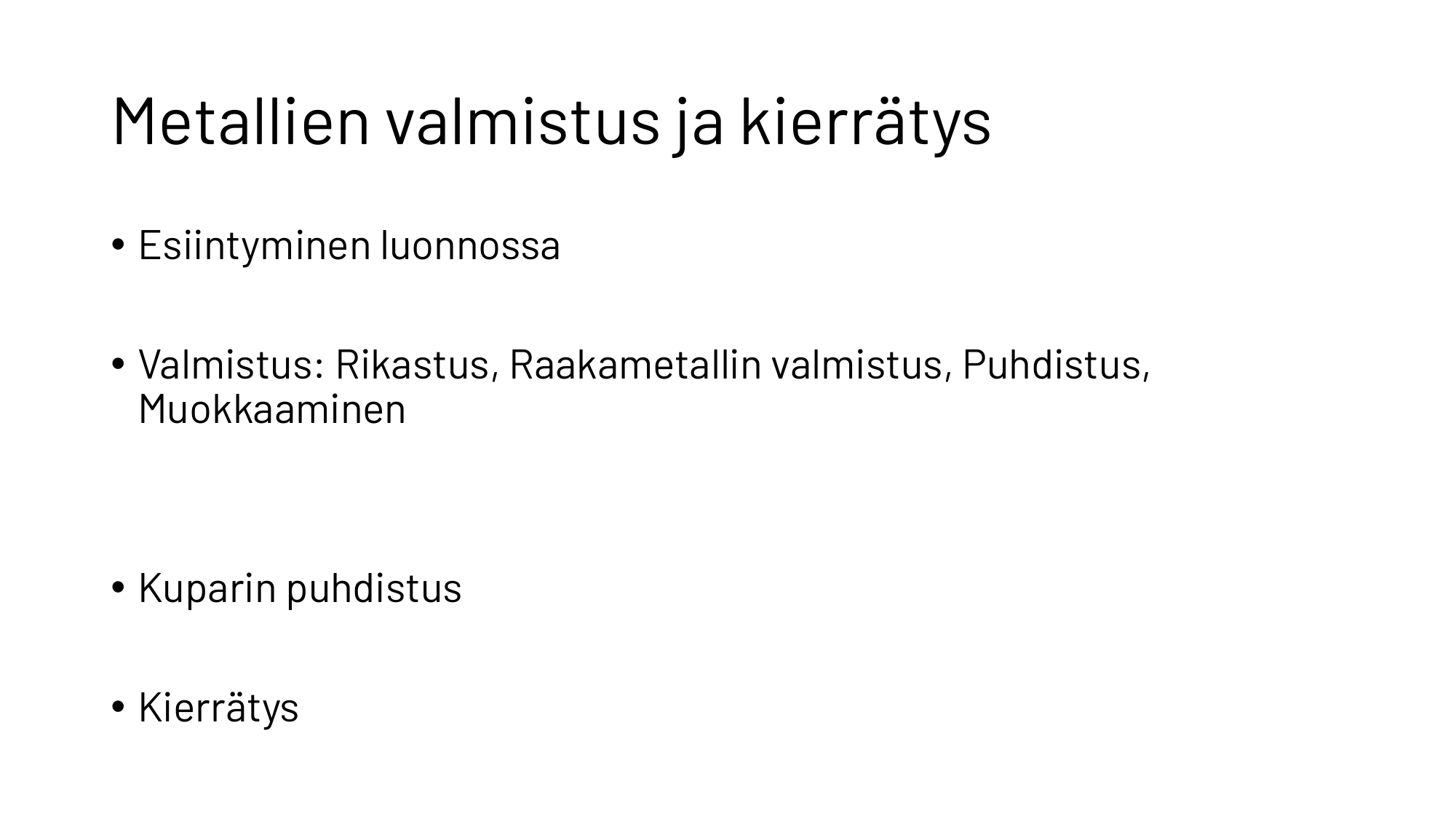

# Metallien valmistus ja kierrätys
Esiintyminen luonnossa

Valmistus: Rikastus, Raakametallin valmistus, Puhdistus, Muokkaaminen

Kuparin puhdistus

Kierrätys